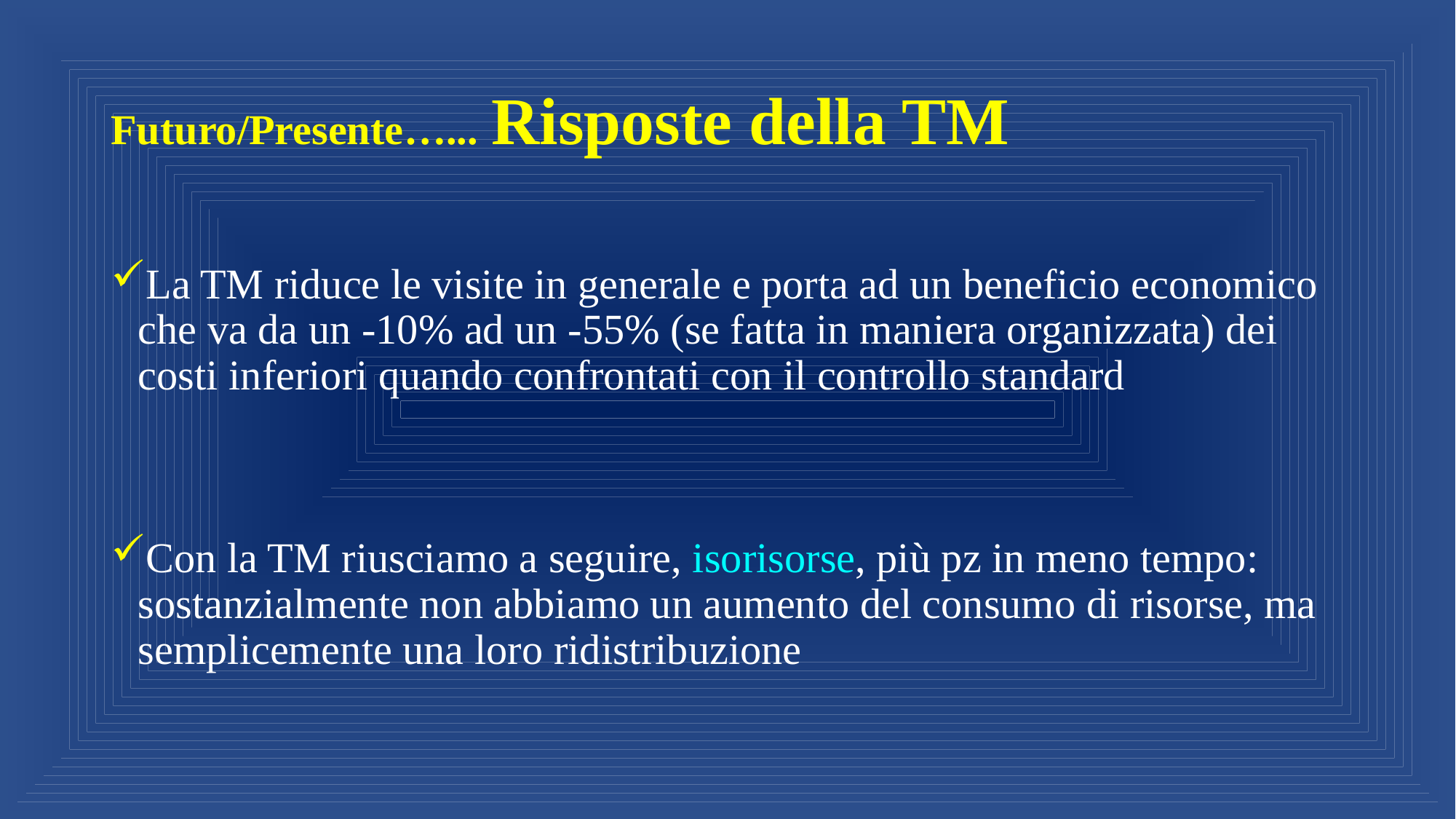

# Futuro/Presente…... Risposte della TM
La TM riduce le visite in generale e porta ad un beneficio economico che va da un -10% ad un -55% (se fatta in maniera organizzata) dei costi inferiori quando confrontati con il controllo standard

Con la TM riusciamo a seguire, isorisorse, più pz in meno tempo: sostanzialmente non abbiamo un aumento del consumo di risorse, ma semplicemente una loro ridistribuzione